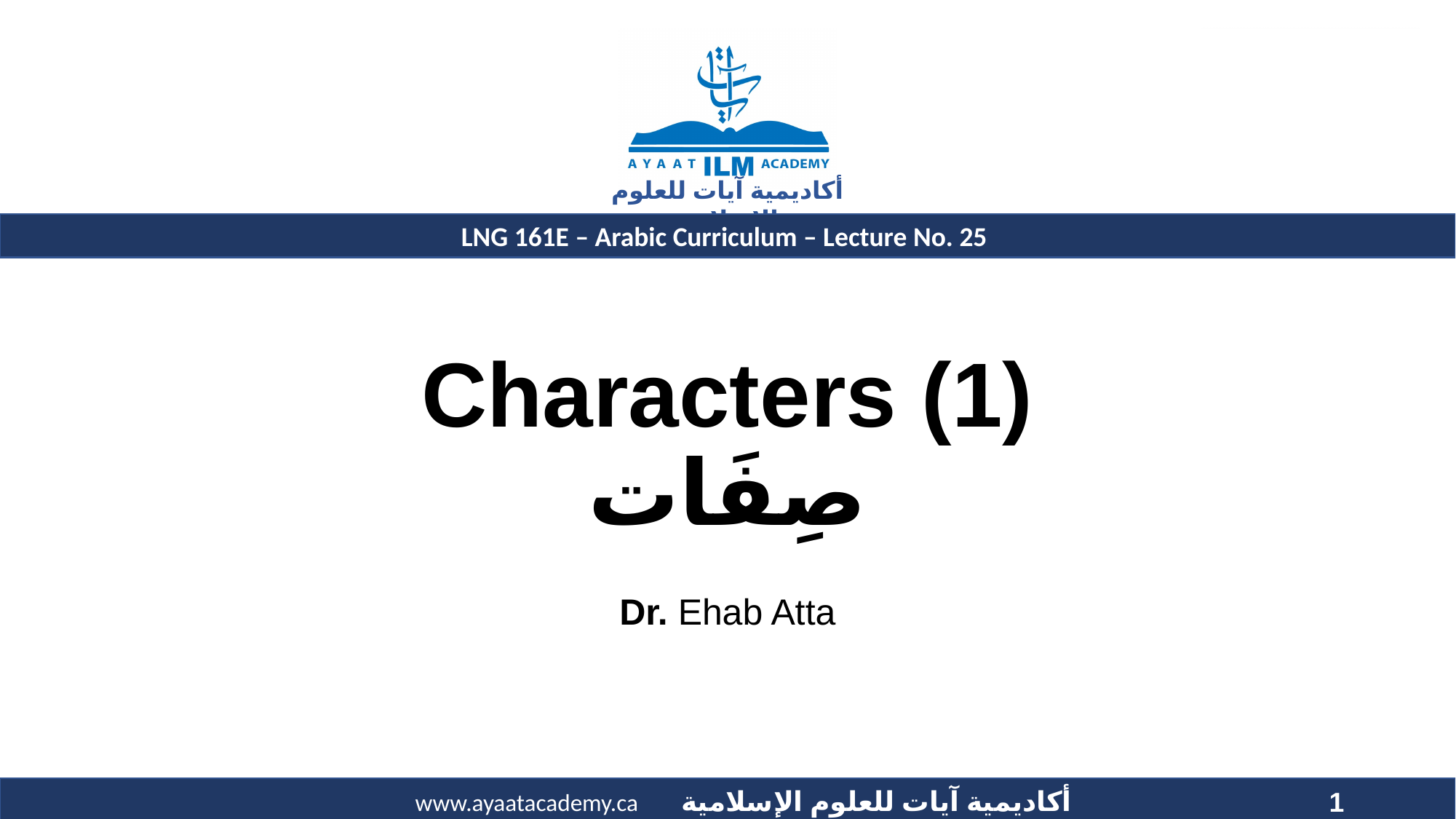

# Characters (1) صِفَات
Dr. Ehab Atta
1